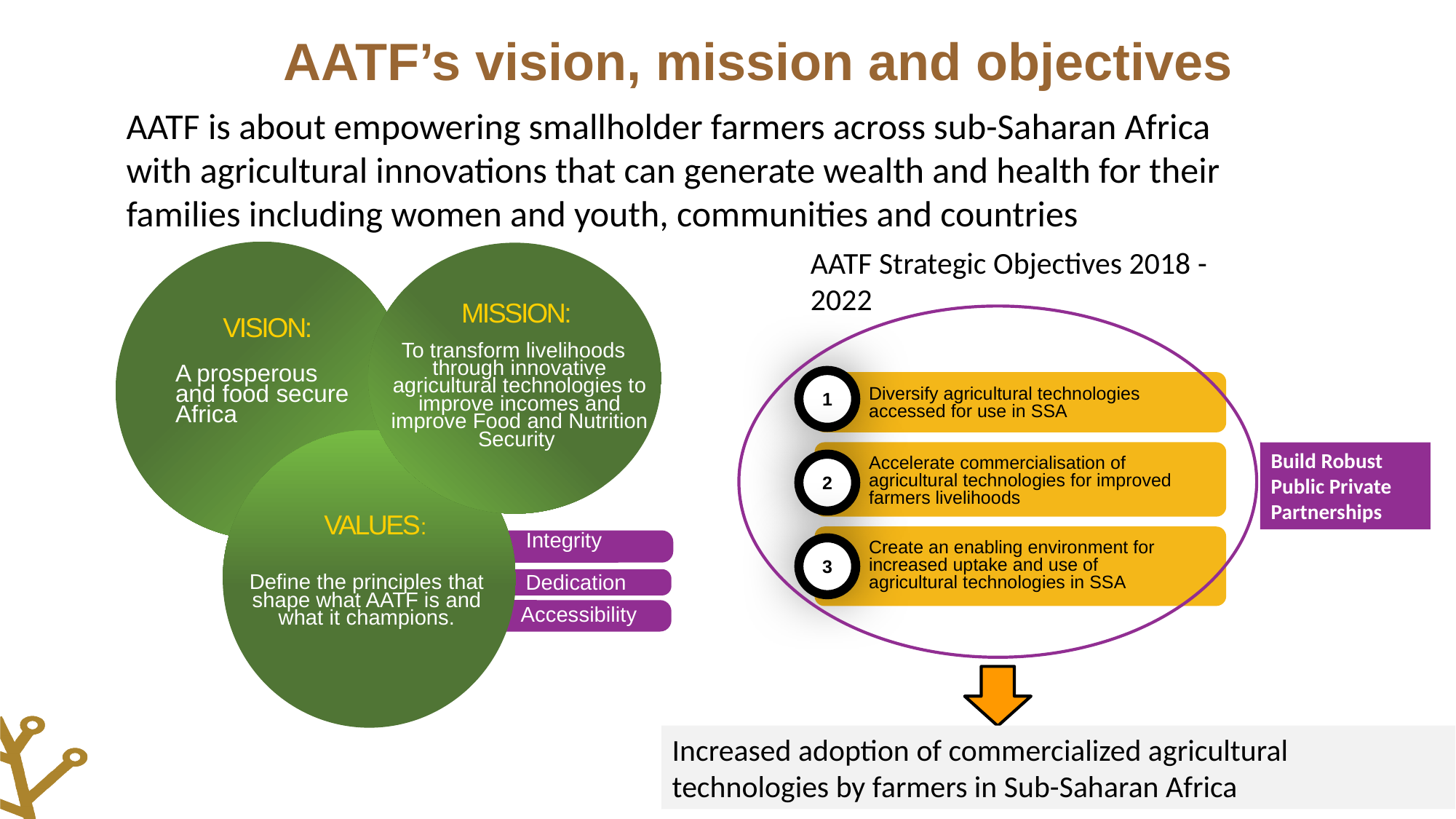

# AATF’s vision, mission and objectives
AATF is about empowering smallholder farmers across sub-Saharan Africa with agricultural innovations that can generate wealth and health for their families including women and youth, communities and countries
AATF Strategic Objectives 2018 -2022

VISION:
A prosperous
and food secure Africa

MISSION:
To transform livelihoods
through innovative agricultural technologies to improve incomes and improve Food and Nutrition Security

1

Diversify agricultural technologies accessed for use in SSA

Accelerate commercialisation of agricultural technologies for improved farmers livelihoods
2

Create an enabling environment for increased uptake and use of agricultural technologies in SSA
3

VALUES:
Define the principles that shape what AATF is and what it champions.
Integrity

Dedication

Accessibility

Build Robust Public Private Partnerships

Increased adoption of commercialized agricultural technologies by farmers in Sub-Saharan Africa